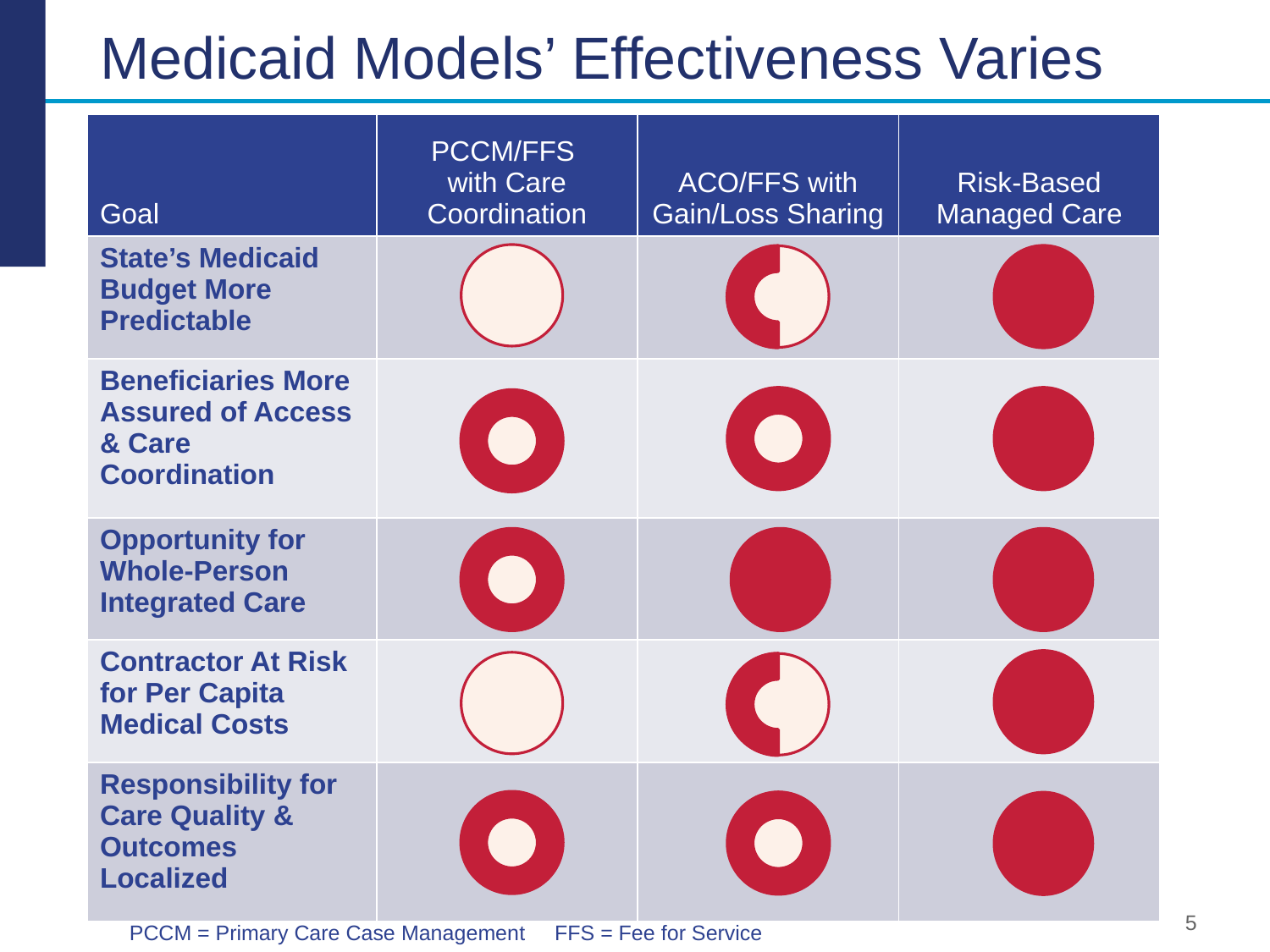

# Medicaid Models’ Effectiveness Varies
| Goal | PCCM/FFS with Care Coordination | ACO/FFS with Gain/Loss Sharing | Risk-Based Managed Care |
| --- | --- | --- | --- |
| State’s Medicaid Budget More Predictable |  |  |  |
| Beneficiaries More Assured of Access & Care Coordination |  |  |  |
| Opportunity for Whole-Person Integrated Care |  |  |  |
| Contractor At Risk for Per Capita Medical Costs |  |  |  |
| Responsibility for Care Quality & Outcomes Localized |  |  |  |

PCCM = Primary Care Case Management     FFS = Fee for Service